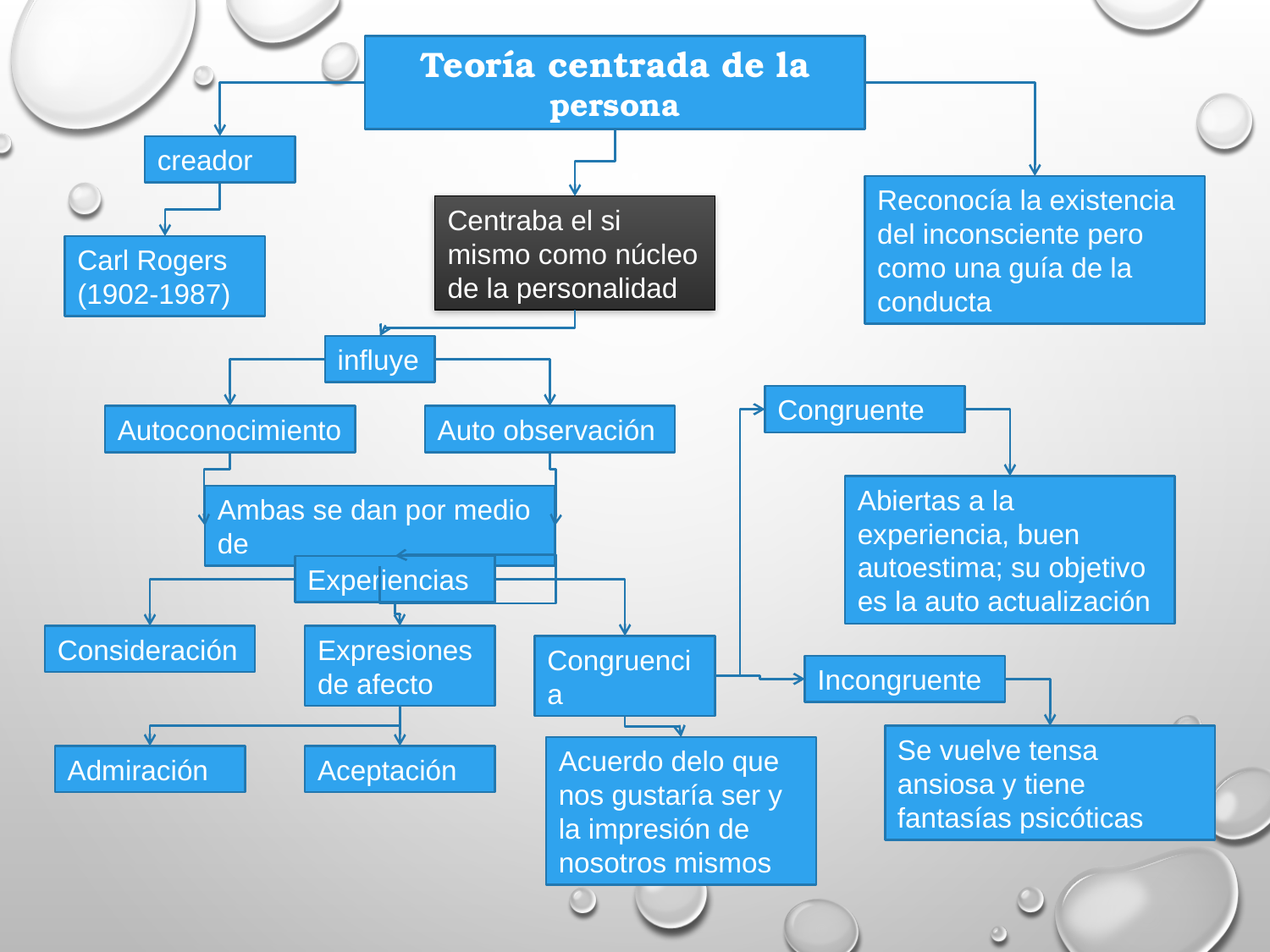

Teoría centrada de la persona
creador
Reconocía la existencia del inconsciente pero como una guía de la conducta
Centraba el si mismo como núcleo de la personalidad
Carl Rogers
(1902-1987)
influye
Congruente
Autoconocimiento
Auto observación
Abiertas a la experiencia, buen autoestima; su objetivo es la auto actualización
Ambas se dan por medio de
Experiencias
Consideración
Expresiones de afecto
Congruencia
Incongruente
Se vuelve tensa ansiosa y tiene fantasías psicóticas
Acuerdo delo que nos gustaría ser y la impresión de nosotros mismos
Admiración
Aceptación